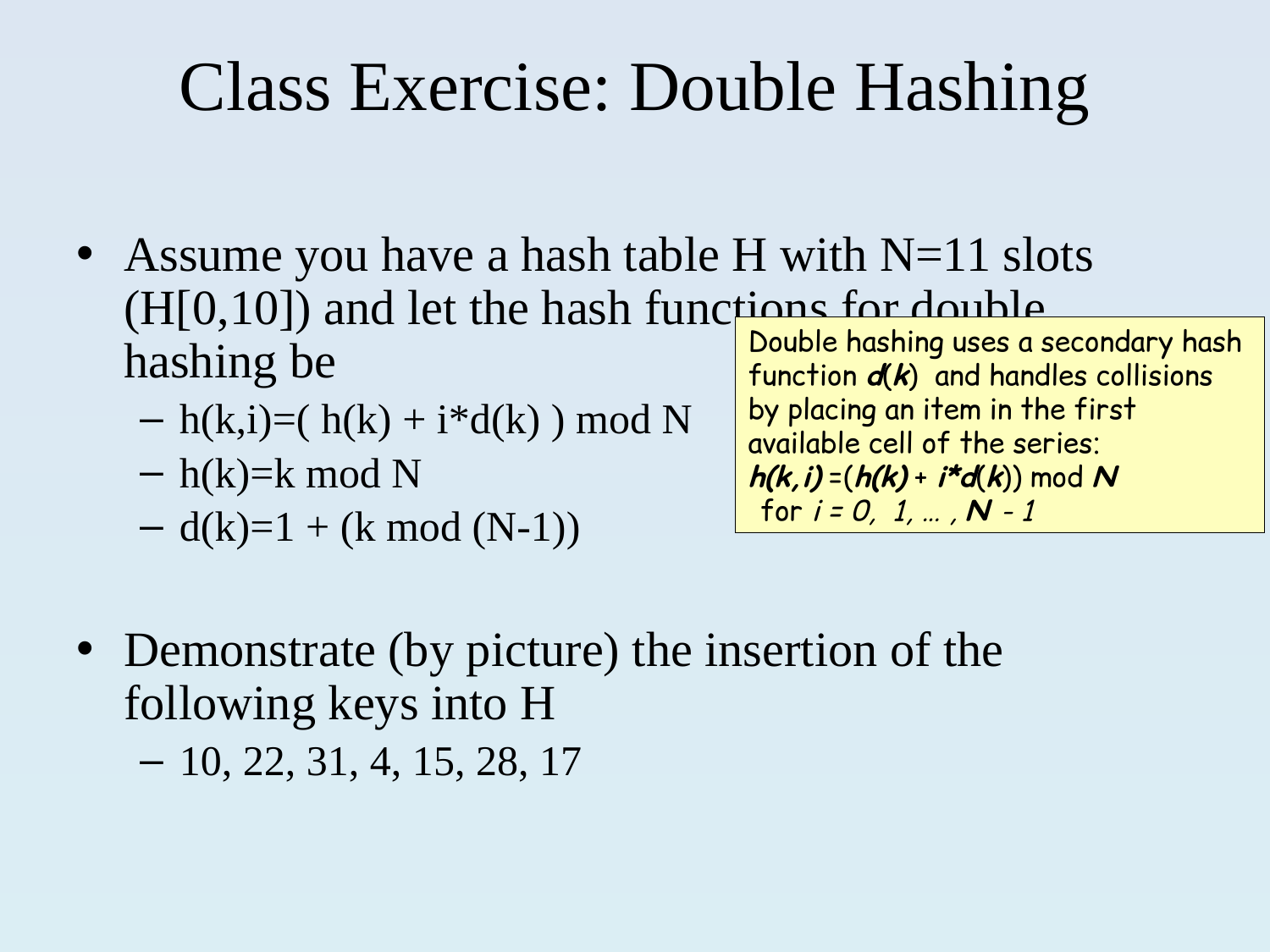

# Class Exercise: Double Hashing
Assume you have a hash table H with N=11 slots (H[0,10]) and let the hash functions for double hashing be
h(k,i)=( h(k) + i*d(k) ) mod N
h(k)=k mod N
d(k)=1 + (k mod (N-1))

Demonstrate (by picture) the insertion of the following keys into H
10, 22, 31, 4, 15, 28, 17
Double hashing uses a secondary hash
function d(k)  and handles collisions
by placing an item in the first
available cell of the series:
h(k,i) =(h(k) + i*d(k)) mod N
 for i = 0,  1, … , N - 1